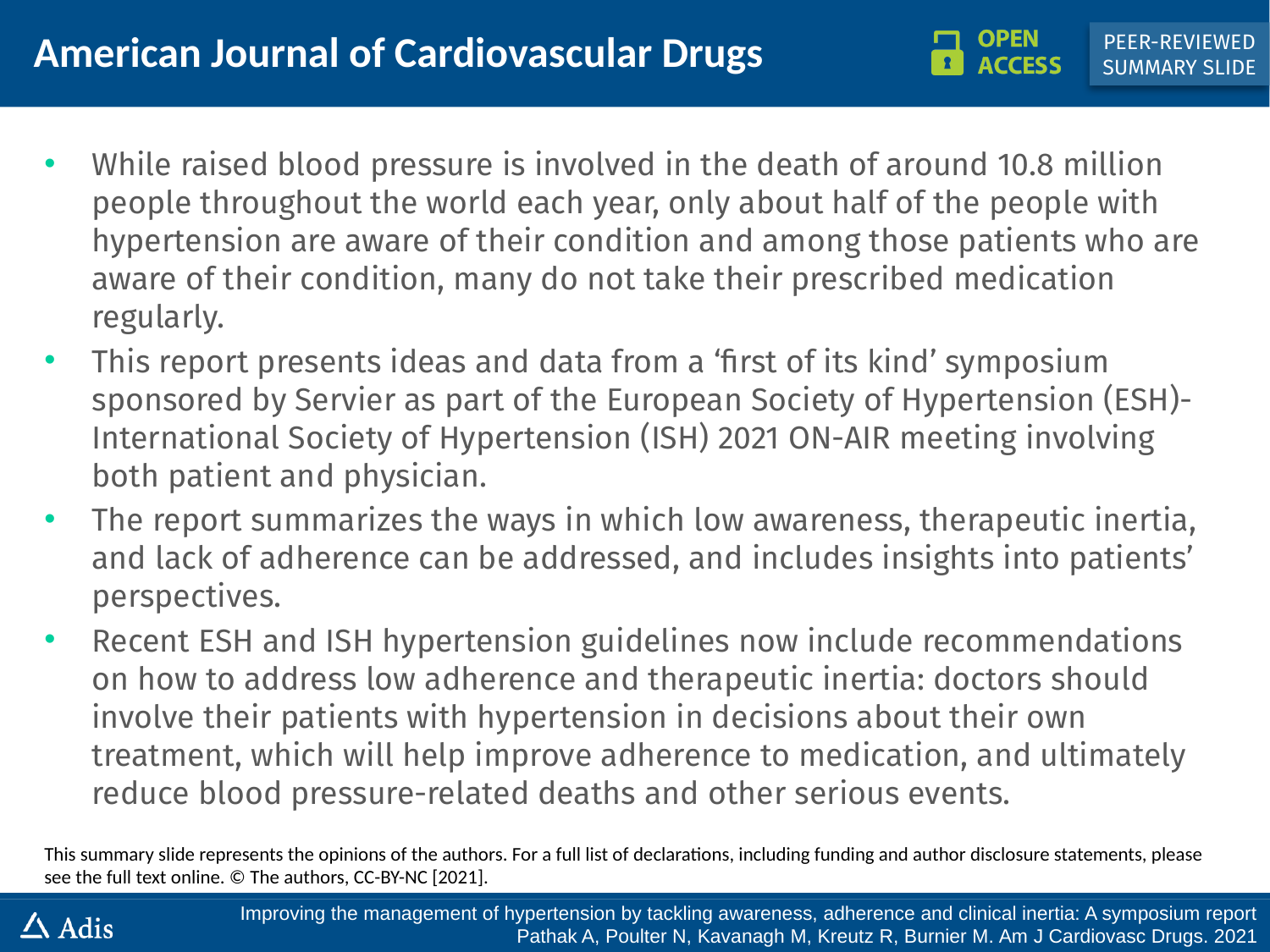

While raised blood pressure is involved in the death of around 10.8 million people throughout the world each year, only about half of the people with hypertension are aware of their condition and among those patients who are aware of their condition, many do not take their prescribed medication regularly.
This report presents ideas and data from a ‘first of its kind’ symposium sponsored by Servier as part of the European Society of Hypertension (ESH)-International Society of Hypertension (ISH) 2021 ON-AIR meeting involving both patient and physician.
The report summarizes the ways in which low awareness, therapeutic inertia, and lack of adherence can be addressed, and includes insights into patients’ perspectives.
Recent ESH and ISH hypertension guidelines now include recommendations on how to address low adherence and therapeutic inertia: doctors should involve their patients with hypertension in decisions about their own treatment, which will help improve adherence to medication, and ultimately reduce blood pressure-related deaths and other serious events.

This summary slide represents the opinions of the authors. For a full list of declarations, including funding and author disclosure statements, please see the full text online. © The authors, CC-BY-NC [2021].
Improving the management of hypertension by tackling awareness, adherence and clinical inertia: A symposium report
Pathak A, Poulter N, Kavanagh M, Kreutz R, Burnier M. Am J Cardiovasc Drugs. 2021